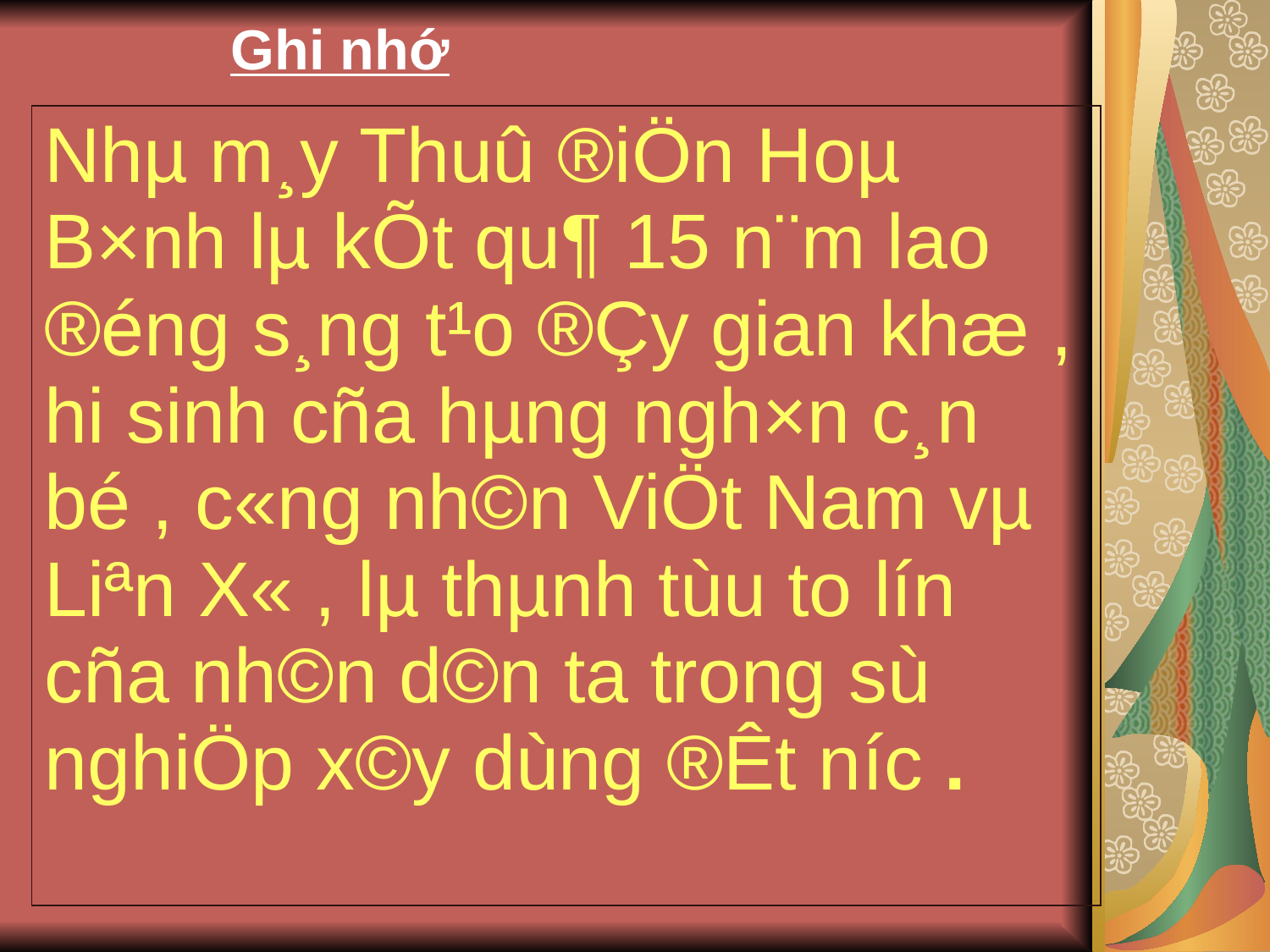

# Ghi nhớ
| Nhµ m¸y Thuû ®iÖn Hoµ B×nh lµ kÕt qu¶ 15 n¨m lao ®éng s¸ng t¹o ®Çy gian khæ , hi sinh cña hµng ngh×n c¸n bé , c«ng nh©n ViÖt Nam vµ Liªn X« , lµ thµnh tùu to lín cña nh©n d©n ta trong sù nghiÖp x©y dùng ®Êt n­íc . |
| --- |